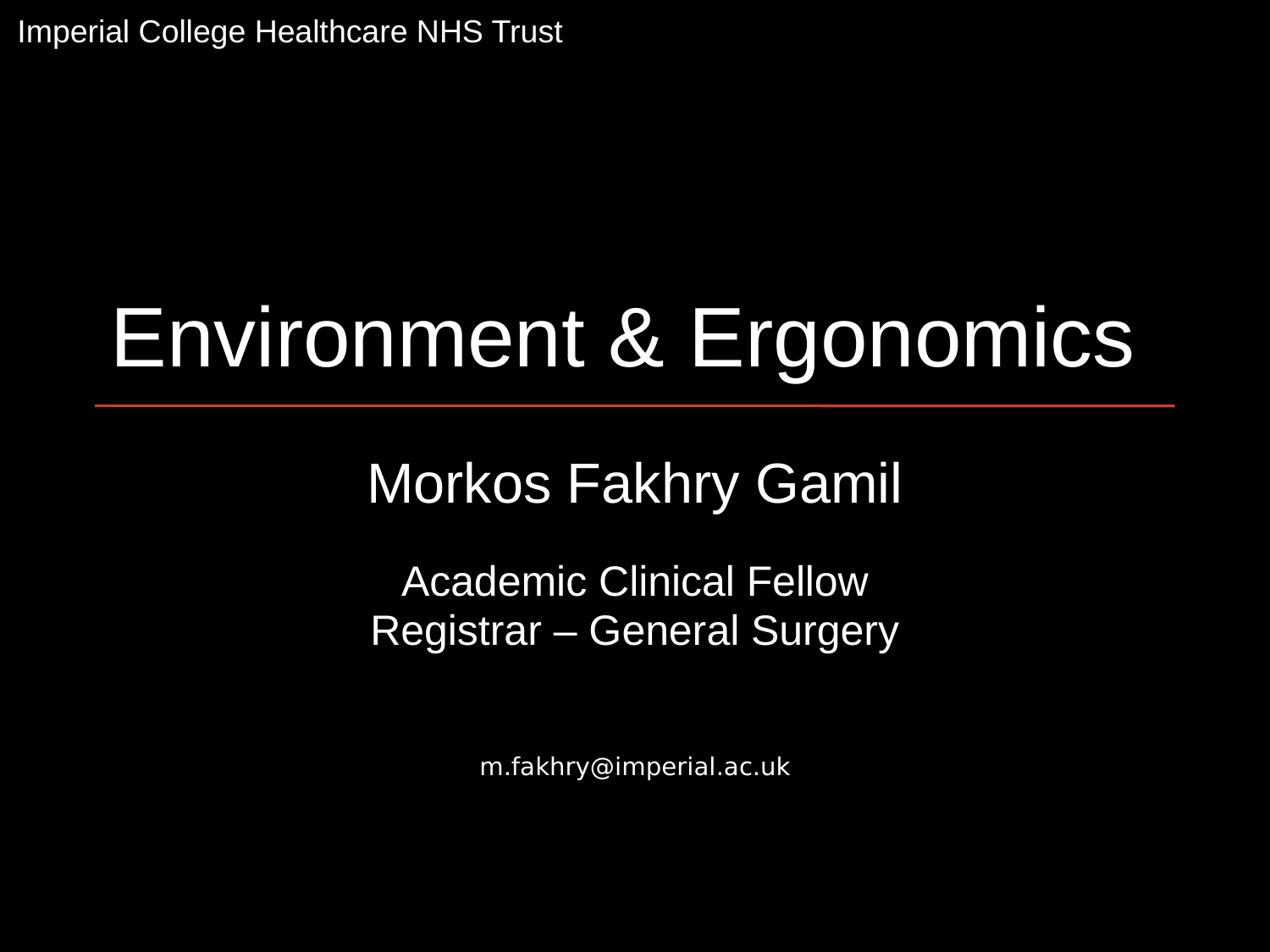

# Environment & Ergonomics
Morkos Fakhry Gamil

Academic Clinical Fellow
Registrar – General Surgery

m.fakhry@imperial.ac.uk